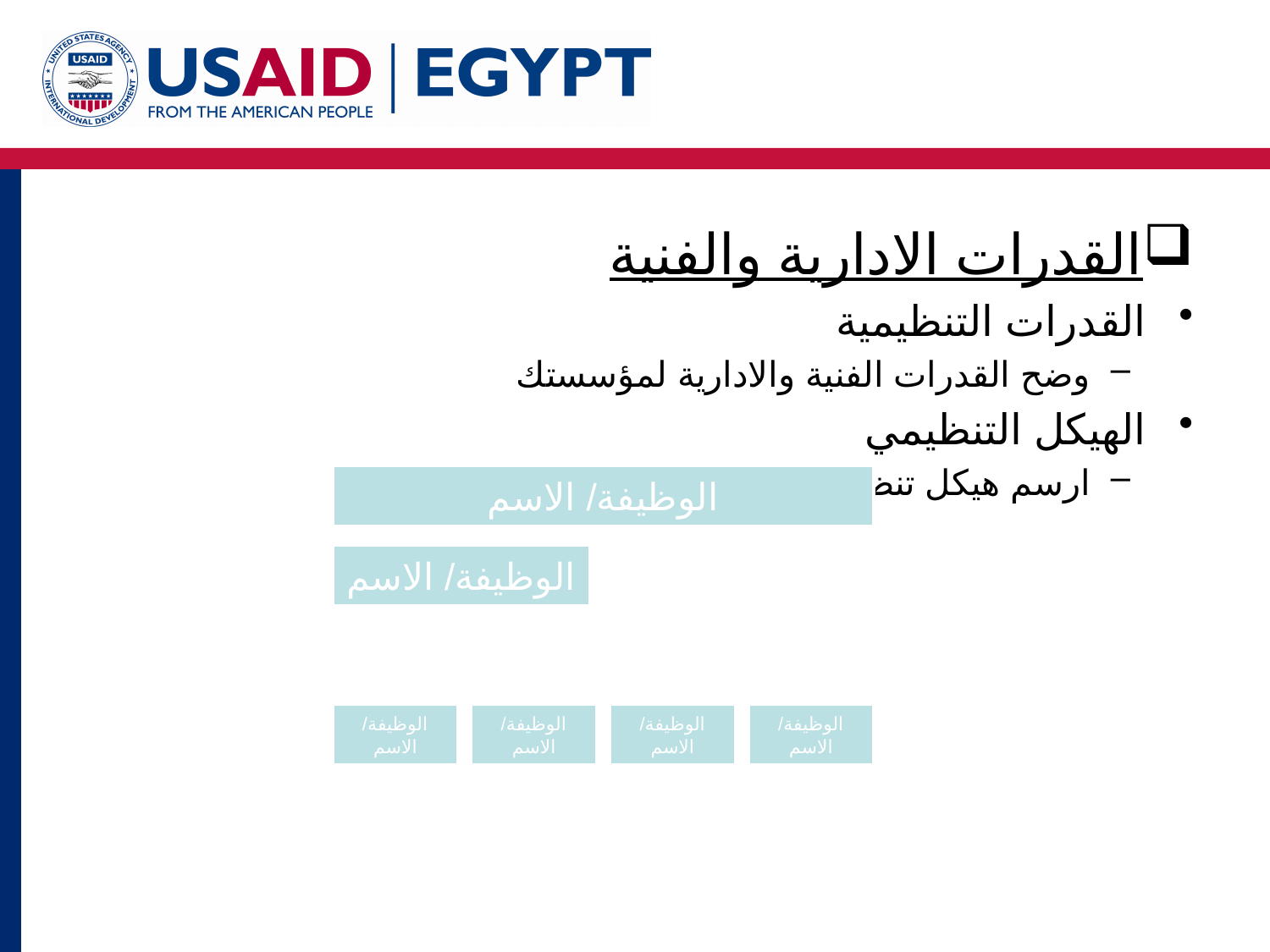

القدرات الادارية والفنية
القدرات التنظيمية
وضح القدرات الفنية والادارية لمؤسستك
الهيكل التنظيمي
ارسم هيكل تنظيمي يوضح كيف سيتم ادارة المشروع